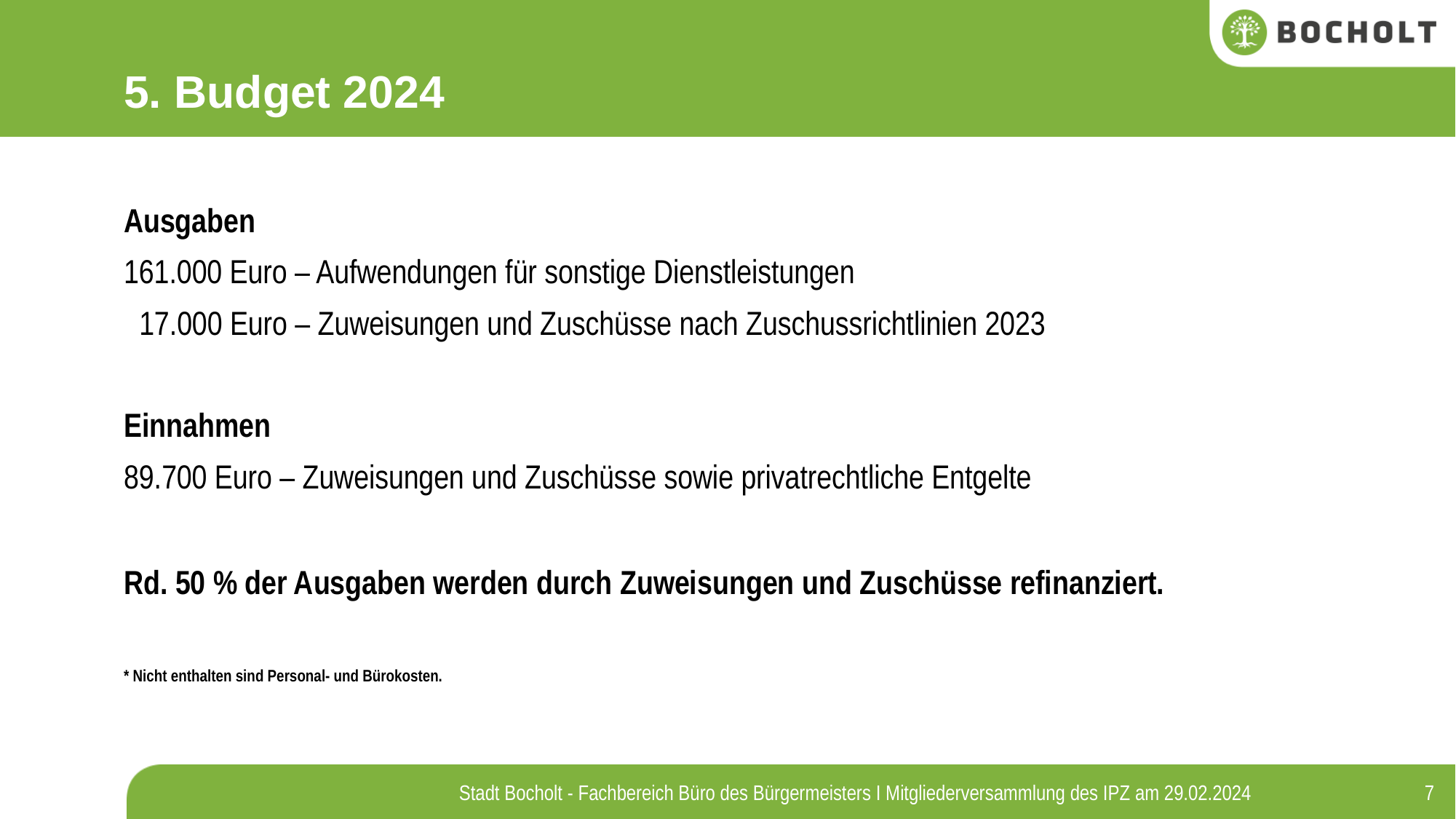

5. Budget 2024
Ausgaben
161.000 Euro – Aufwendungen für sonstige Dienstleistungen
  17.000 Euro – Zuweisungen und Zuschüsse nach Zuschussrichtlinien 2023

Einnahmen
89.700 Euro – Zuweisungen und Zuschüsse sowie privatrechtliche Entgelte

Rd. 50 % der Ausgaben werden durch Zuweisungen und Zuschüsse refinanziert.

* Nicht enthalten sind Personal- und Bürokosten.

7
Stadt Bocholt - Fachbereich Büro des Bürgermeisters I Mitgliederversammlung des IPZ am 29.02.2024